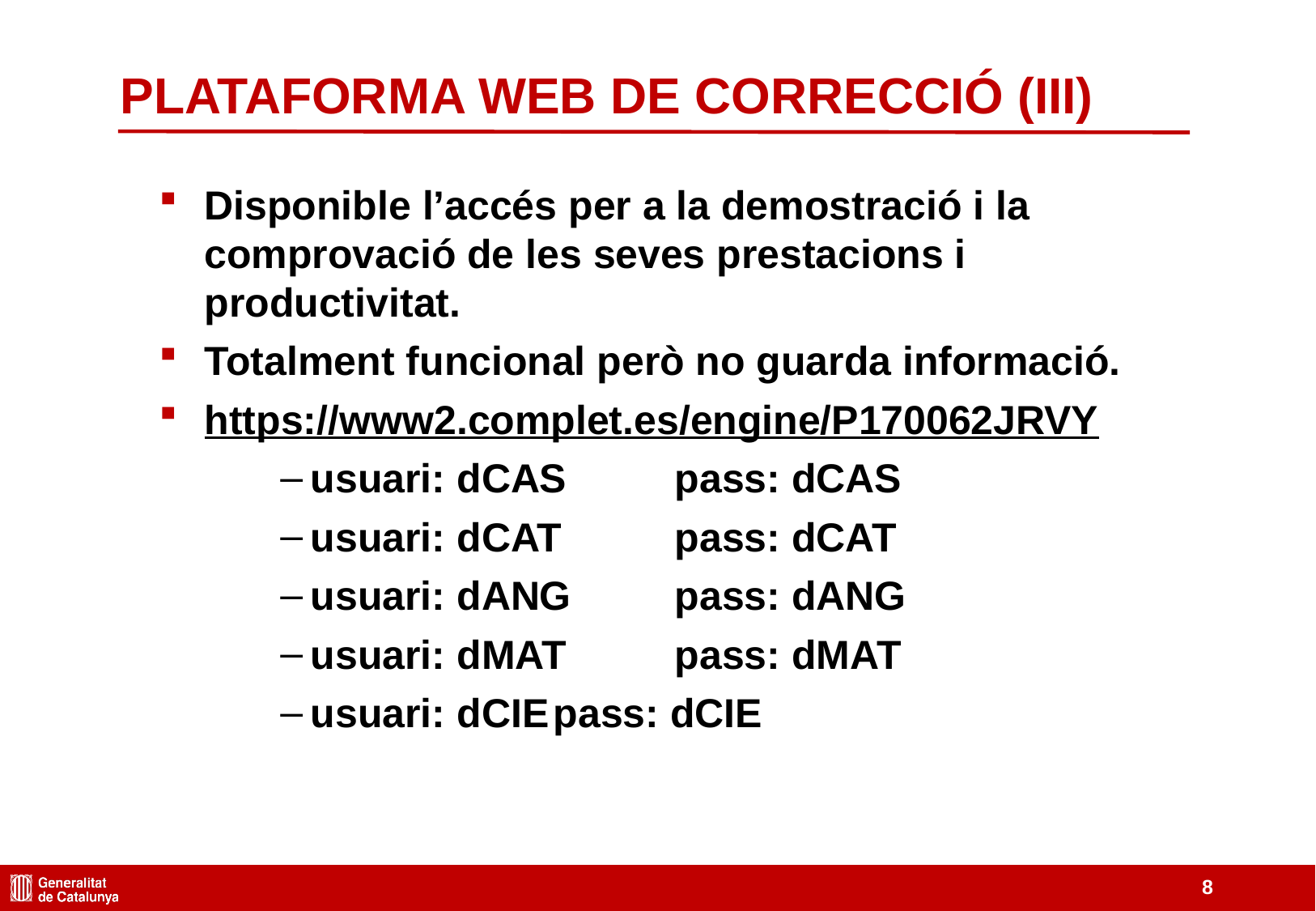

PLATAFORMA WEB DE CORRECCIÓ (III)
Disponible l’accés per a la demostració i la comprovació de les seves prestacions i productivitat.
Totalment funcional però no guarda informació.
https://www2.complet.es/engine/P170062JRVY
usuari: dCAS	pass: dCAS
usuari: dCAT	pass: dCAT
usuari: dANG	pass: dANG
usuari: dMAT	pass: dMAT
usuari: dCIE	pass: dCIE
8